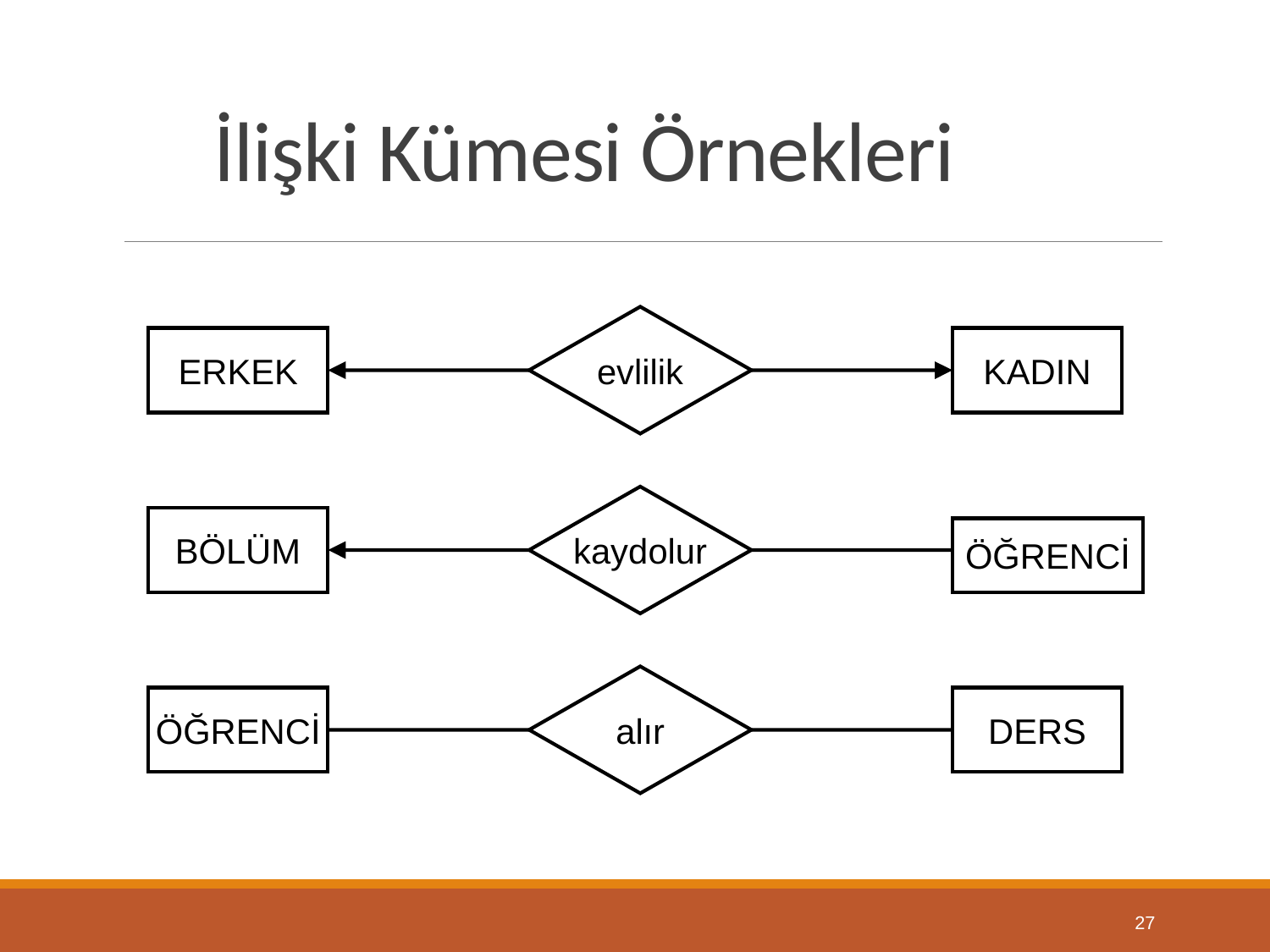

# İlişki Kümesi Örnekleri
evlilik
ERKEK
KADIN

kaydolur
BÖLÜM
ÖĞRENCİ

alır
ÖĞRENCİ
DERS

27